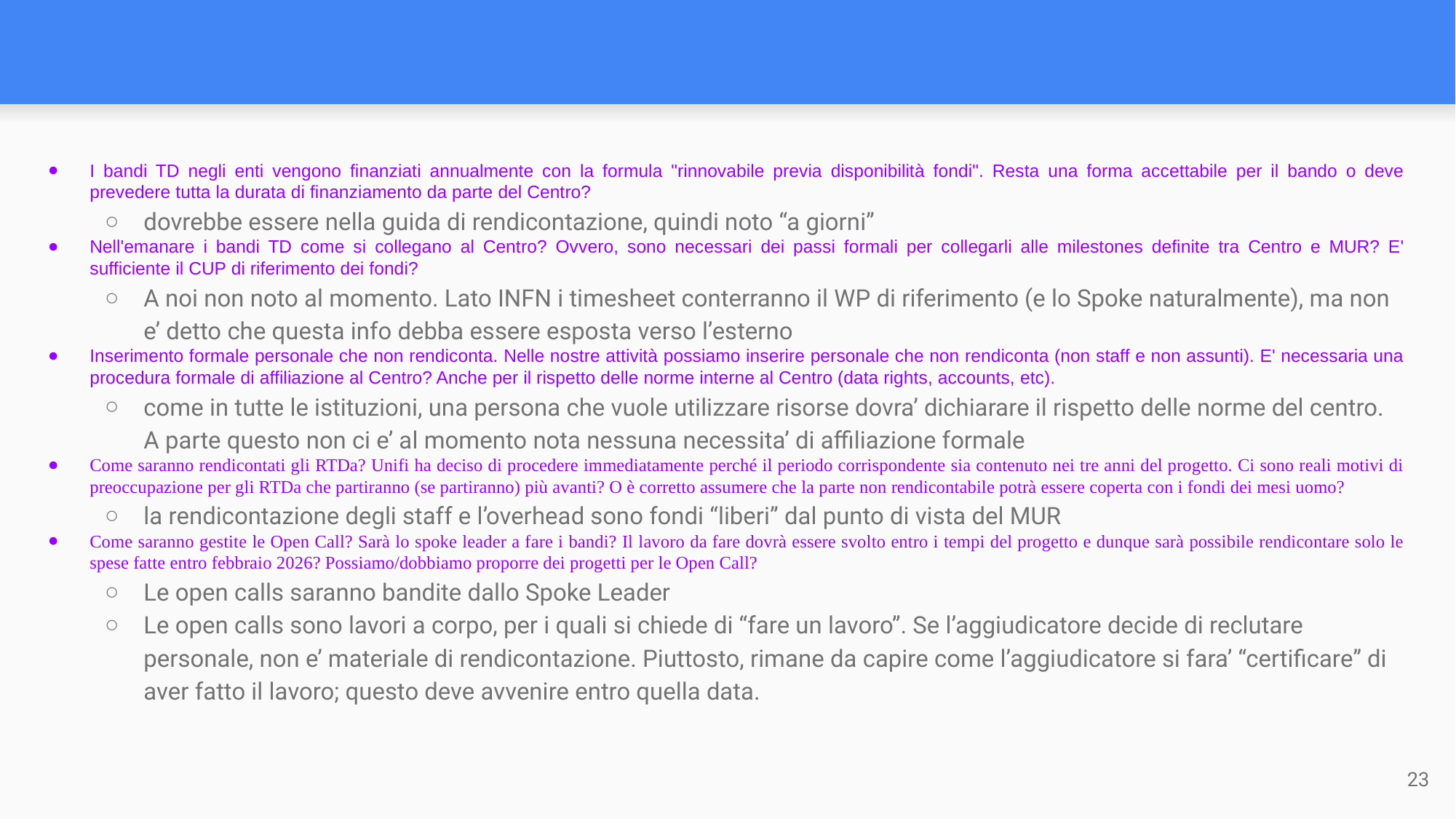

#
I bandi TD negli enti vengono finanziati annualmente con la formula "rinnovabile previa disponibilità fondi". Resta una forma accettabile per il bando o deve prevedere tutta la durata di finanziamento da parte del Centro?
dovrebbe essere nella guida di rendicontazione, quindi noto “a giorni”
Nell'emanare i bandi TD come si collegano al Centro? Ovvero, sono necessari dei passi formali per collegarli alle milestones definite tra Centro e MUR? E' sufficiente il CUP di riferimento dei fondi?
A noi non noto al momento. Lato INFN i timesheet conterranno il WP di riferimento (e lo Spoke naturalmente), ma non e’ detto che questa info debba essere esposta verso l’esterno
Inserimento formale personale che non rendiconta. Nelle nostre attività possiamo inserire personale che non rendiconta (non staff e non assunti). E' necessaria una procedura formale di affiliazione al Centro? Anche per il rispetto delle norme interne al Centro (data rights, accounts, etc).
come in tutte le istituzioni, una persona che vuole utilizzare risorse dovra’ dichiarare il rispetto delle norme del centro. A parte questo non ci e’ al momento nota nessuna necessita’ di affiliazione formale
Come saranno rendicontati gli RTDa? Unifi ha deciso di procedere immediatamente perché il periodo corrispondente sia contenuto nei tre anni del progetto. Ci sono reali motivi di preoccupazione per gli RTDa che partiranno (se partiranno) più avanti? O è corretto assumere che la parte non rendicontabile potrà essere coperta con i fondi dei mesi uomo?
la rendicontazione degli staff e l’overhead sono fondi “liberi” dal punto di vista del MUR
Come saranno gestite le Open Call? Sarà lo spoke leader a fare i bandi? Il lavoro da fare dovrà essere svolto entro i tempi del progetto e dunque sarà possibile rendicontare solo le spese fatte entro febbraio 2026? Possiamo/dobbiamo proporre dei progetti per le Open Call?
Le open calls saranno bandite dallo Spoke Leader
Le open calls sono lavori a corpo, per i quali si chiede di “fare un lavoro”. Se l’aggiudicatore decide di reclutare personale, non e’ materiale di rendicontazione. Piuttosto, rimane da capire come l’aggiudicatore si fara’ “certificare” di aver fatto il lavoro; questo deve avvenire entro quella data.
23